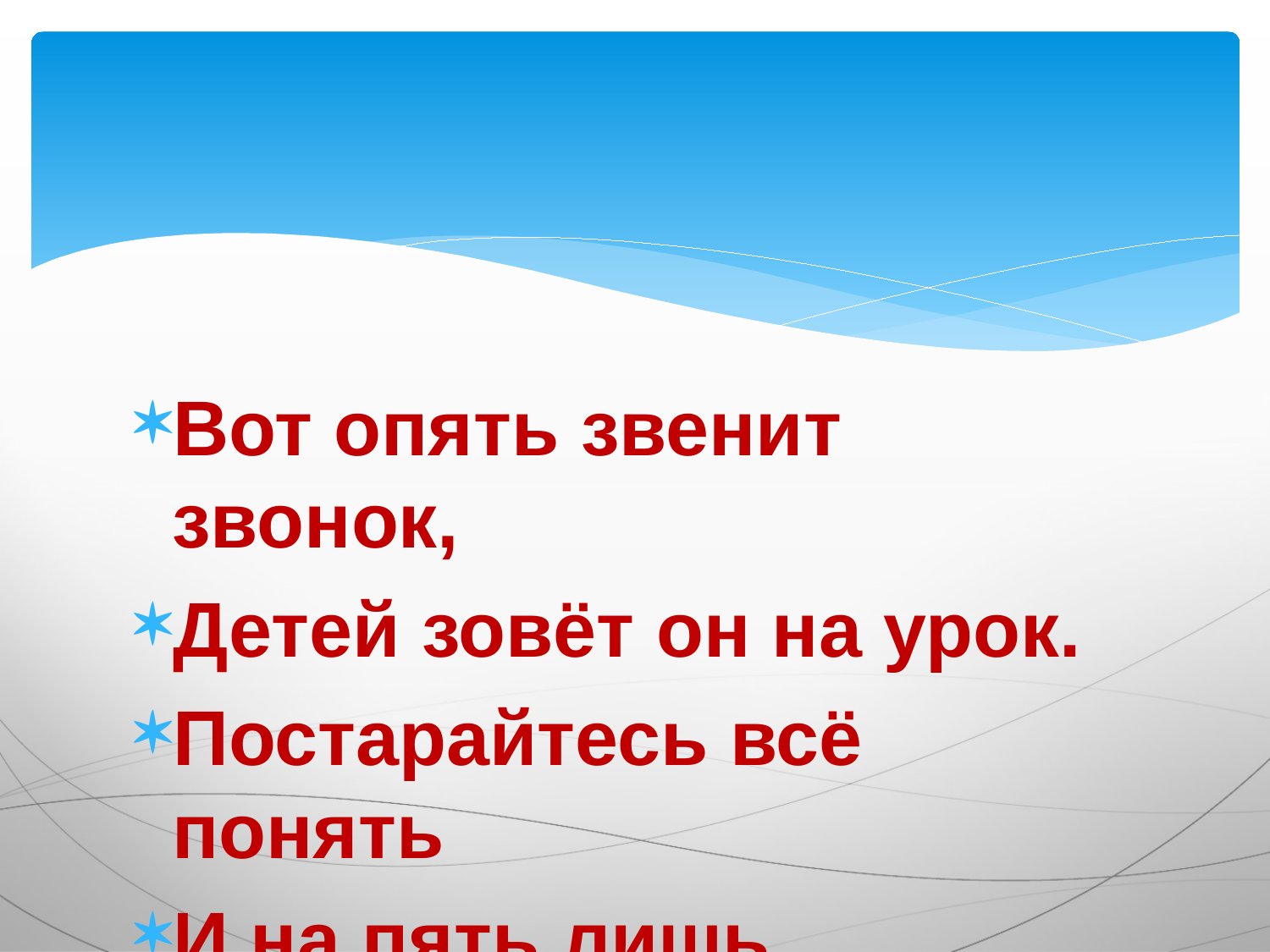

#
Вот опять звенит звонок,
Детей зовёт он на урок.
Постарайтесь всё понять
И на пять лишь отвечать!